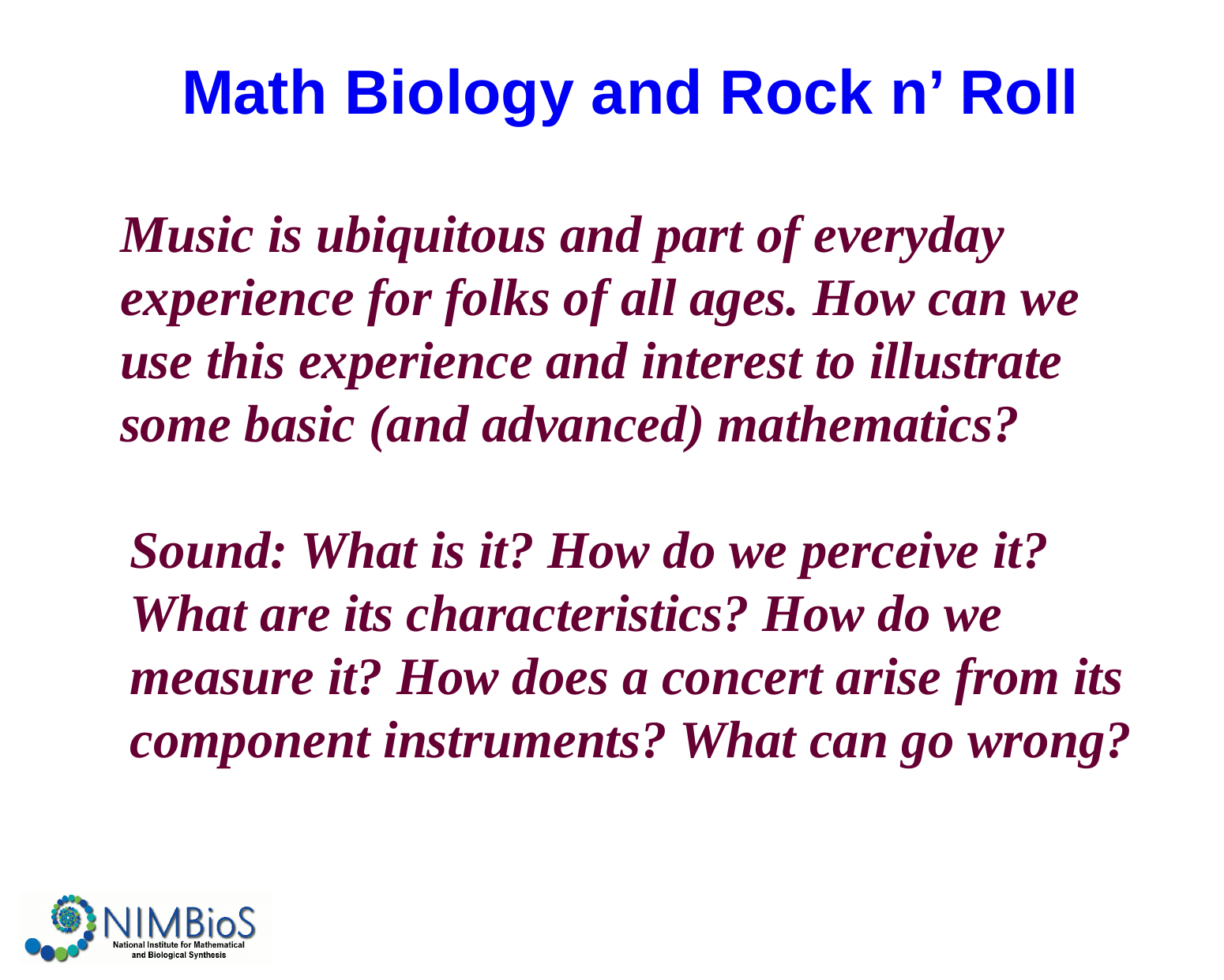

# Math Biology and Rock n’ Roll
Music is ubiquitous and part of everyday experience for folks of all ages. How can we use this experience and interest to illustrate some basic (and advanced) mathematics?
Sound: What is it? How do we perceive it? What are its characteristics? How do we measure it? How does a concert arise from its component instruments? What can go wrong?